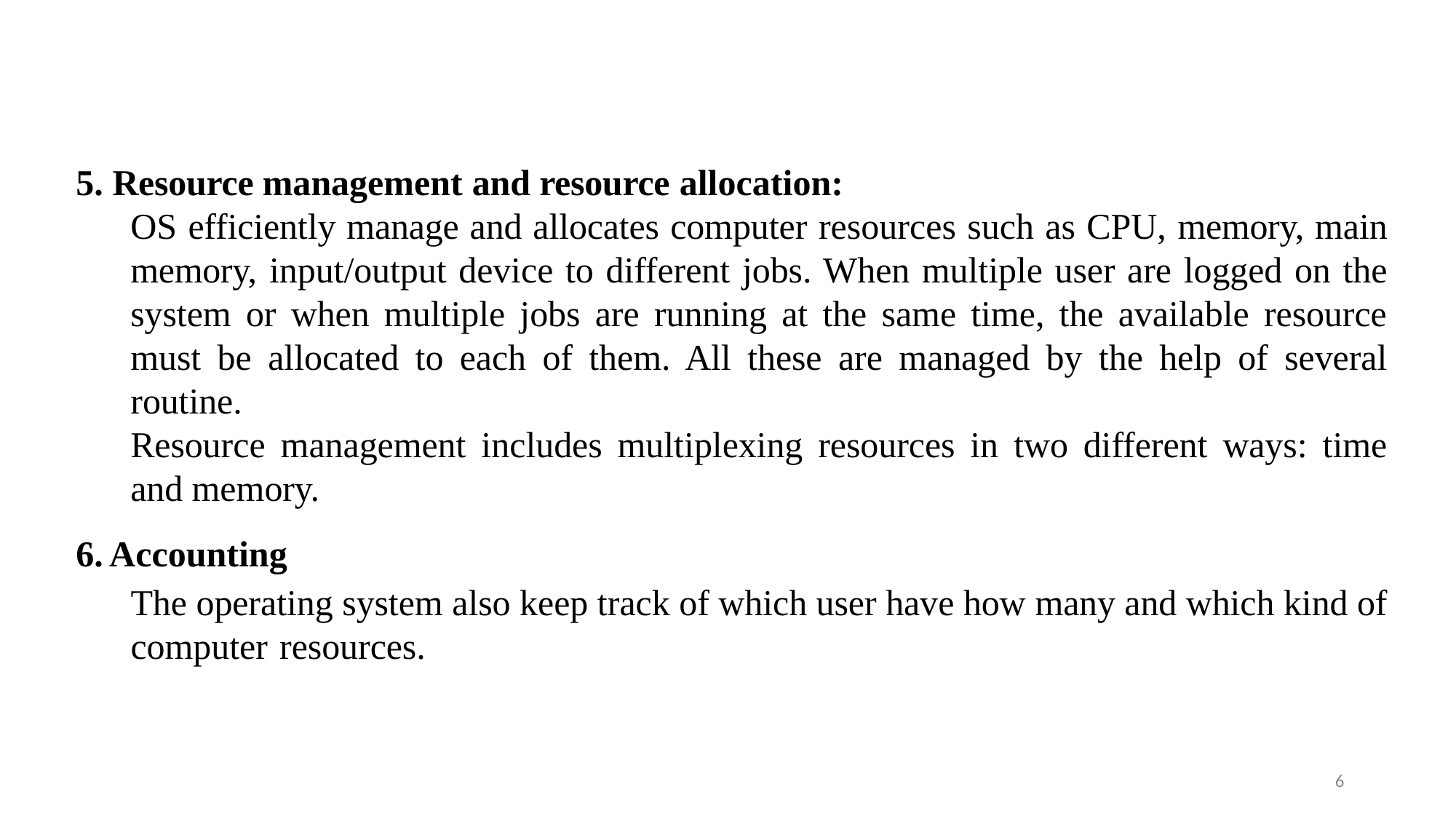

5. Resource management and resource allocation:
OS efficiently manage and allocates computer resources such as CPU, memory, main memory, input/output device to different jobs. When multiple user are logged on the system or when multiple jobs are running at the same time, the available resource must be allocated to each of them. All these are managed by the help of several routine.
Resource management includes multiplexing resources in two different ways: time and memory.

6. Accounting
The operating system also keep track of which user have how many and which kind of computer resources.
6